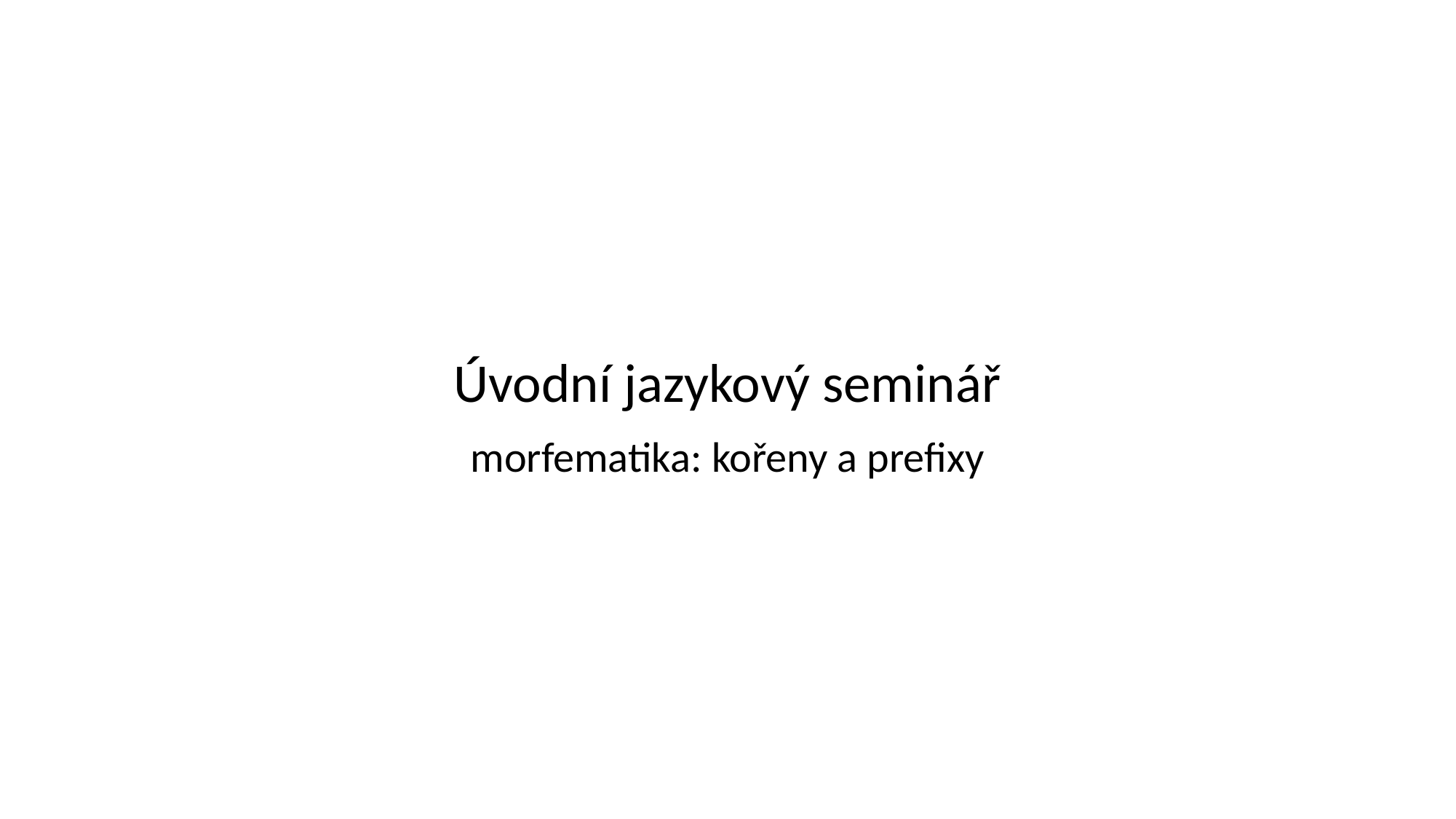

# Úvodní jazykový seminář
morfematika: kořeny a prefixy